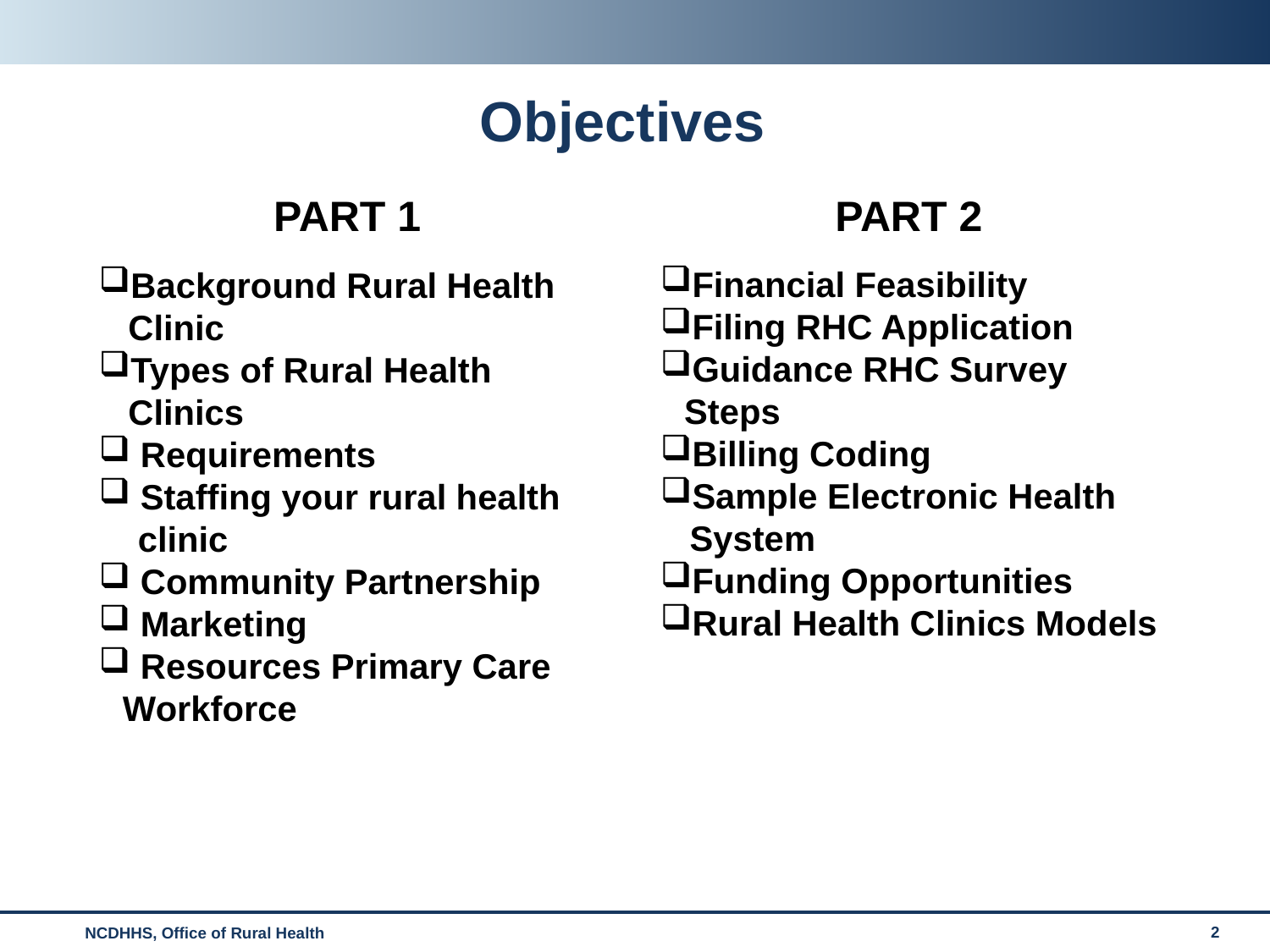

# Objectives
PART 1
PART 2
Financial Feasibility
Filing RHC Application
Guidance RHC Survey Steps
Billing Coding
Sample Electronic Health
   System
Funding Opportunities
Rural Health Clinics Models

Background Rural Health
   Clinic
Types of Rural Health
   Clinics
 Requirements
 Staffing your rural health
    clinic
 Community Partnership
 Marketing
 Resources Primary Care Workforce